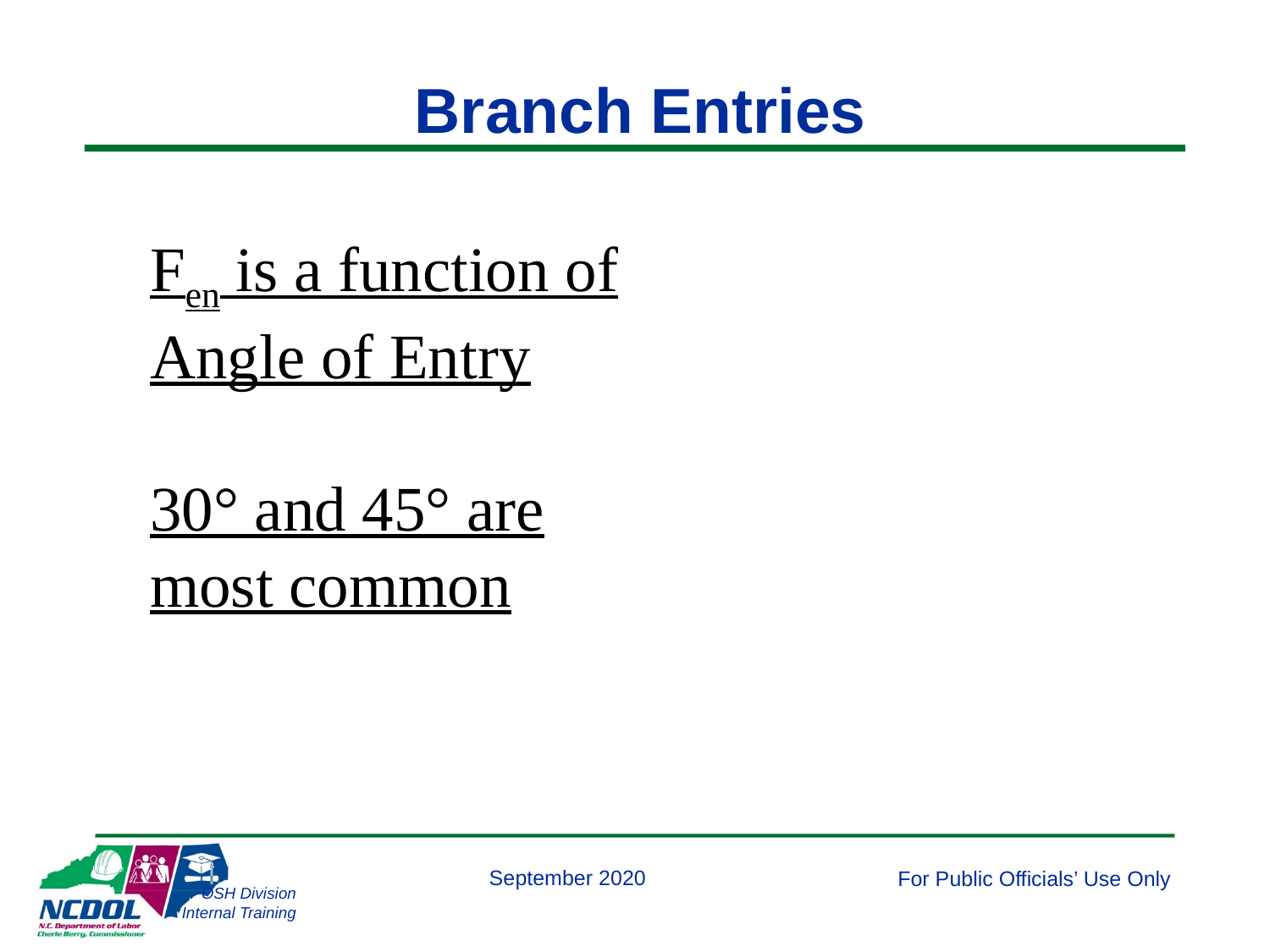

Branch Entries
Fen is a function of Angle of Entry

30° and 45° are most common